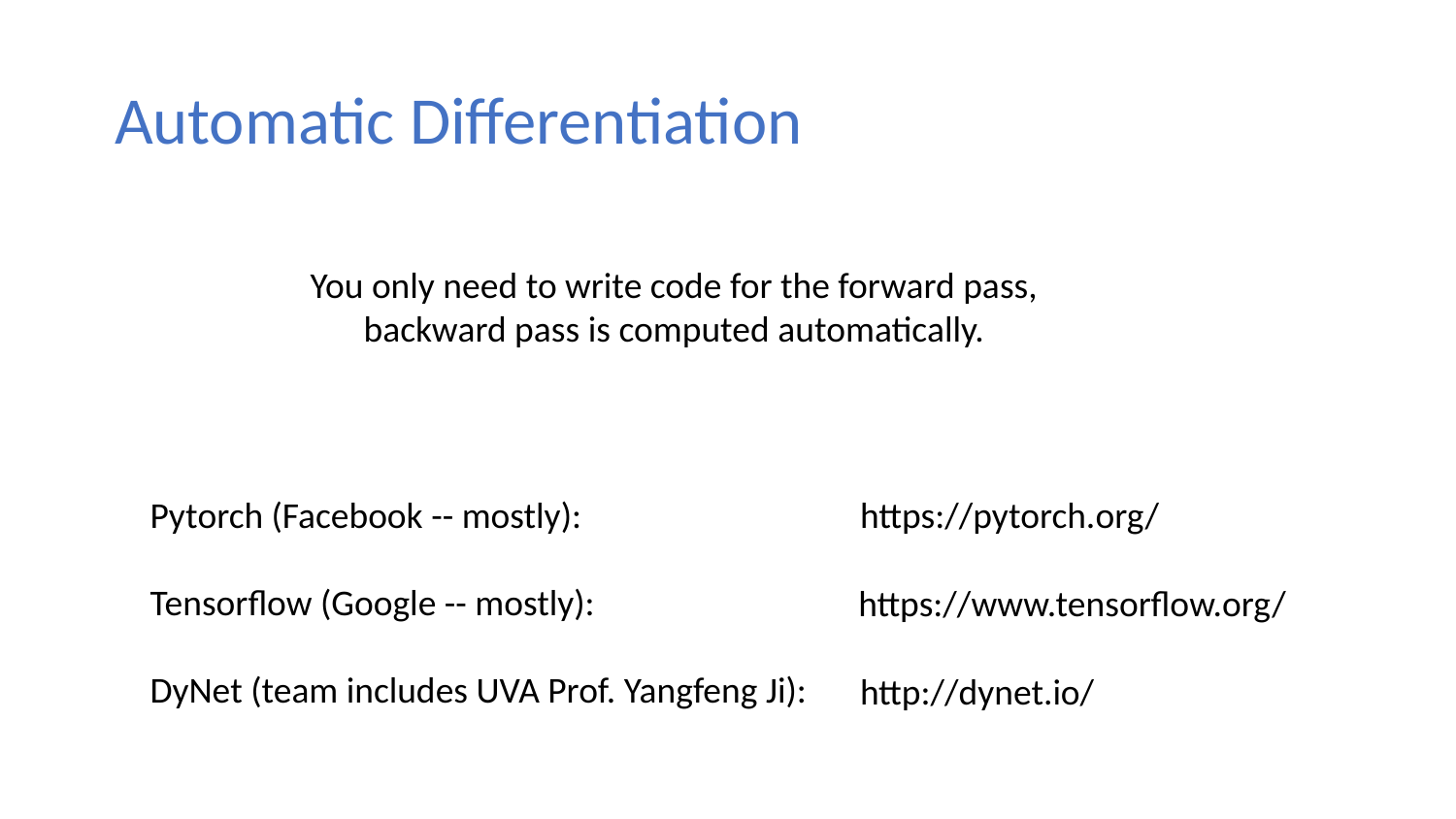

# Automatic Differentiation
You only need to write code for the forward pass,
backward pass is computed automatically.
Pytorch (Facebook -- mostly):

Tensorflow (Google -- mostly):

DyNet (team includes UVA Prof. Yangfeng Ji):
https://pytorch.org/
https://www.tensorflow.org/
http://dynet.io/